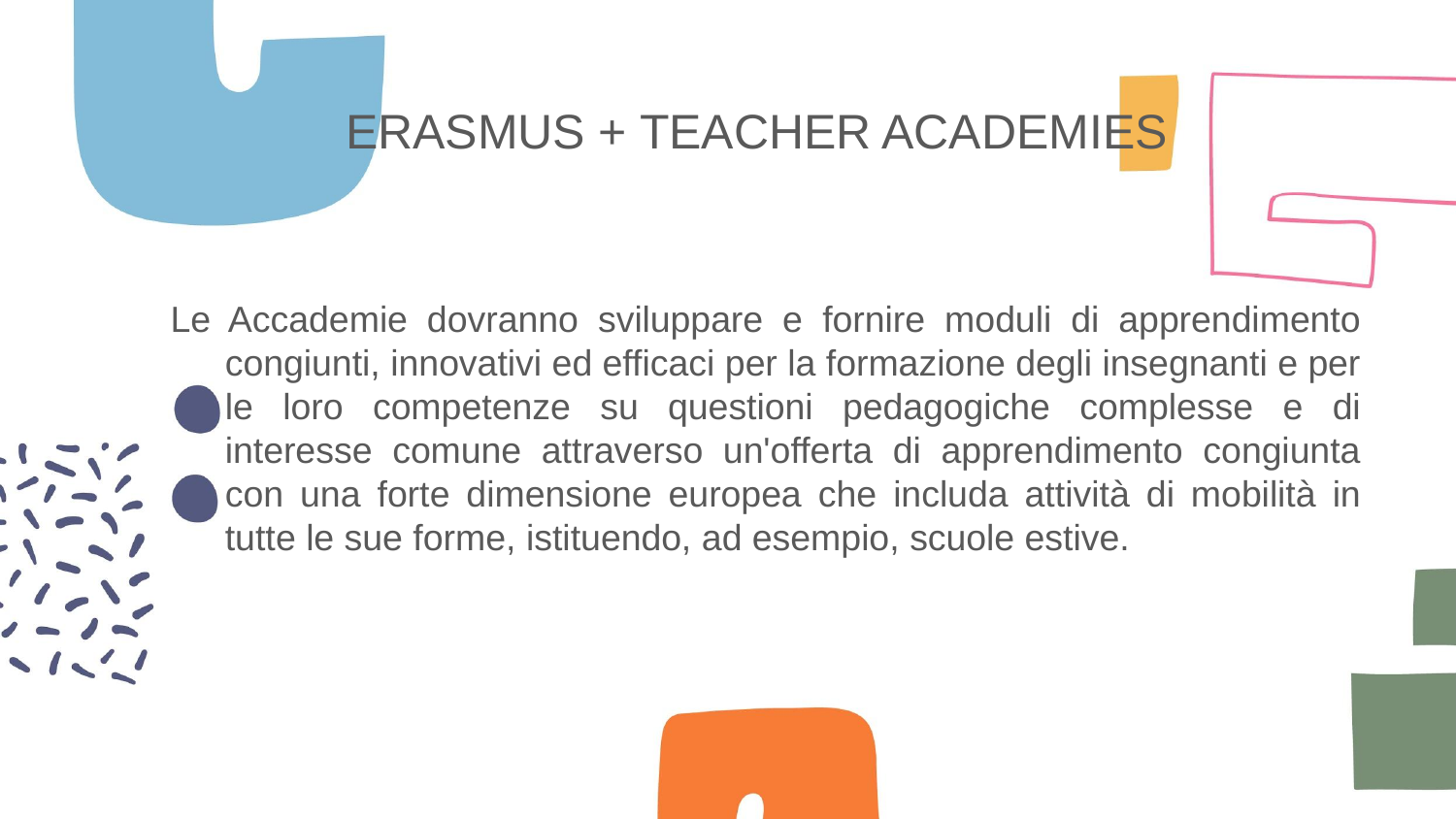

# ERASMUS + TEACHER ACADEMIES
Le Accademie dovranno sviluppare e fornire moduli di apprendimento congiunti, innovativi ed efficaci per la formazione degli insegnanti e per le loro competenze su questioni pedagogiche complesse e di interesse comune attraverso un'offerta di apprendimento congiunta con una forte dimensione europea che includa attività di mobilità in tutte le sue forme, istituendo, ad esempio, scuole estive.